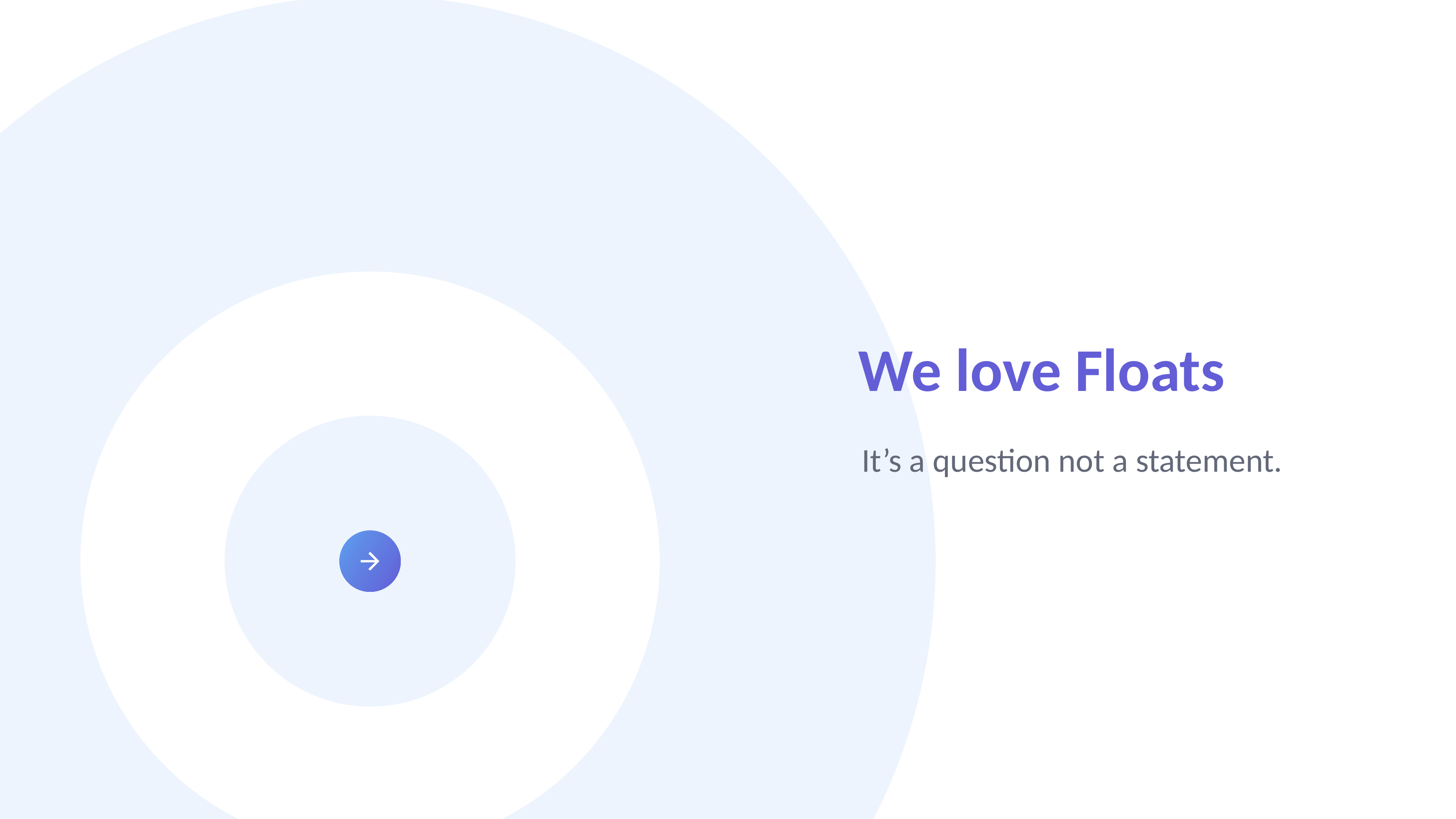

We love Floats
It’s a question not a statement.